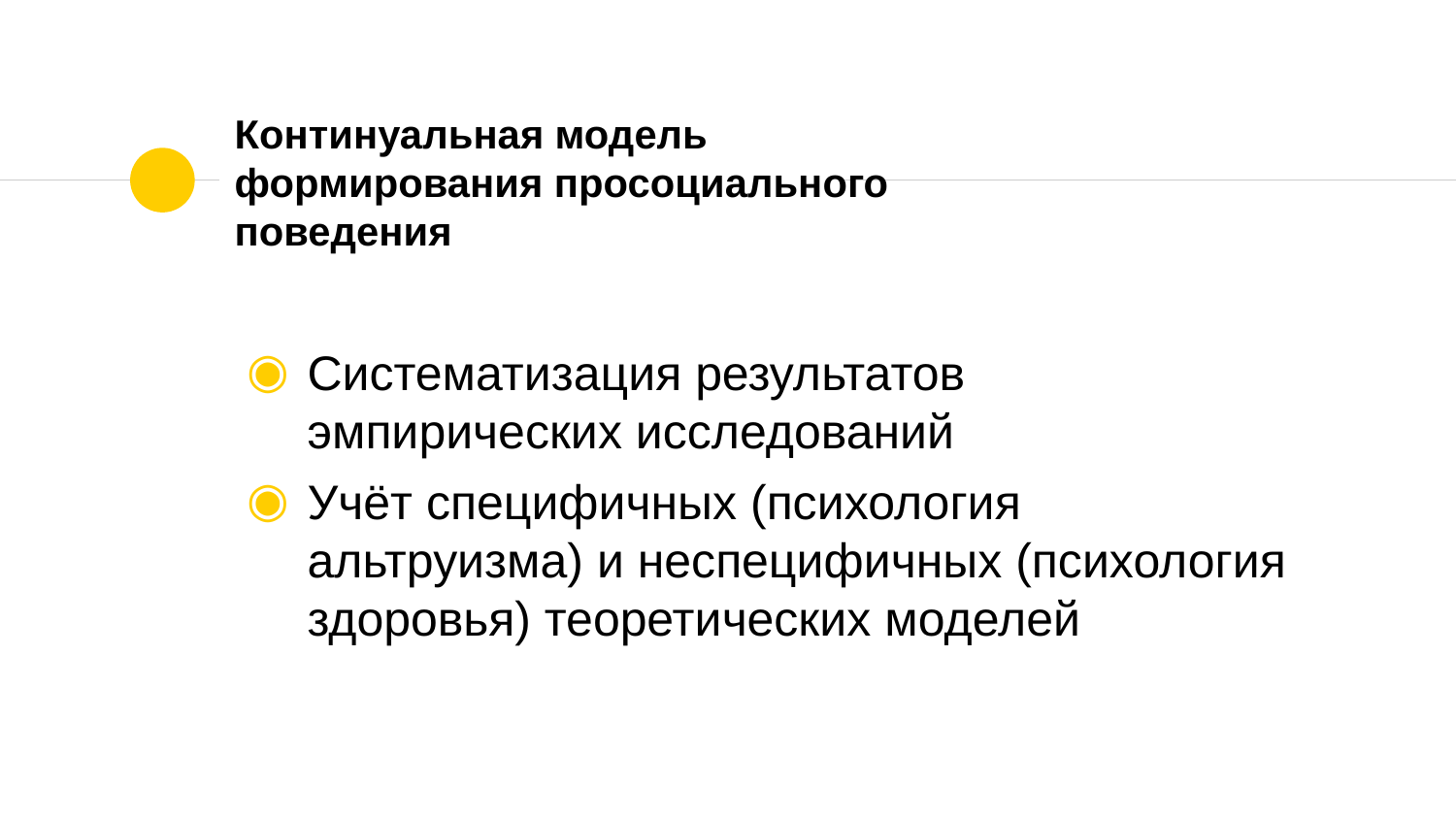

# Континуальная модель формирования просоциального поведения

Систематизация результатов эмпирических исследований
Учёт специфичных (психология альтруизма) и неспецифичных (психология здоровья) теоретических моделей